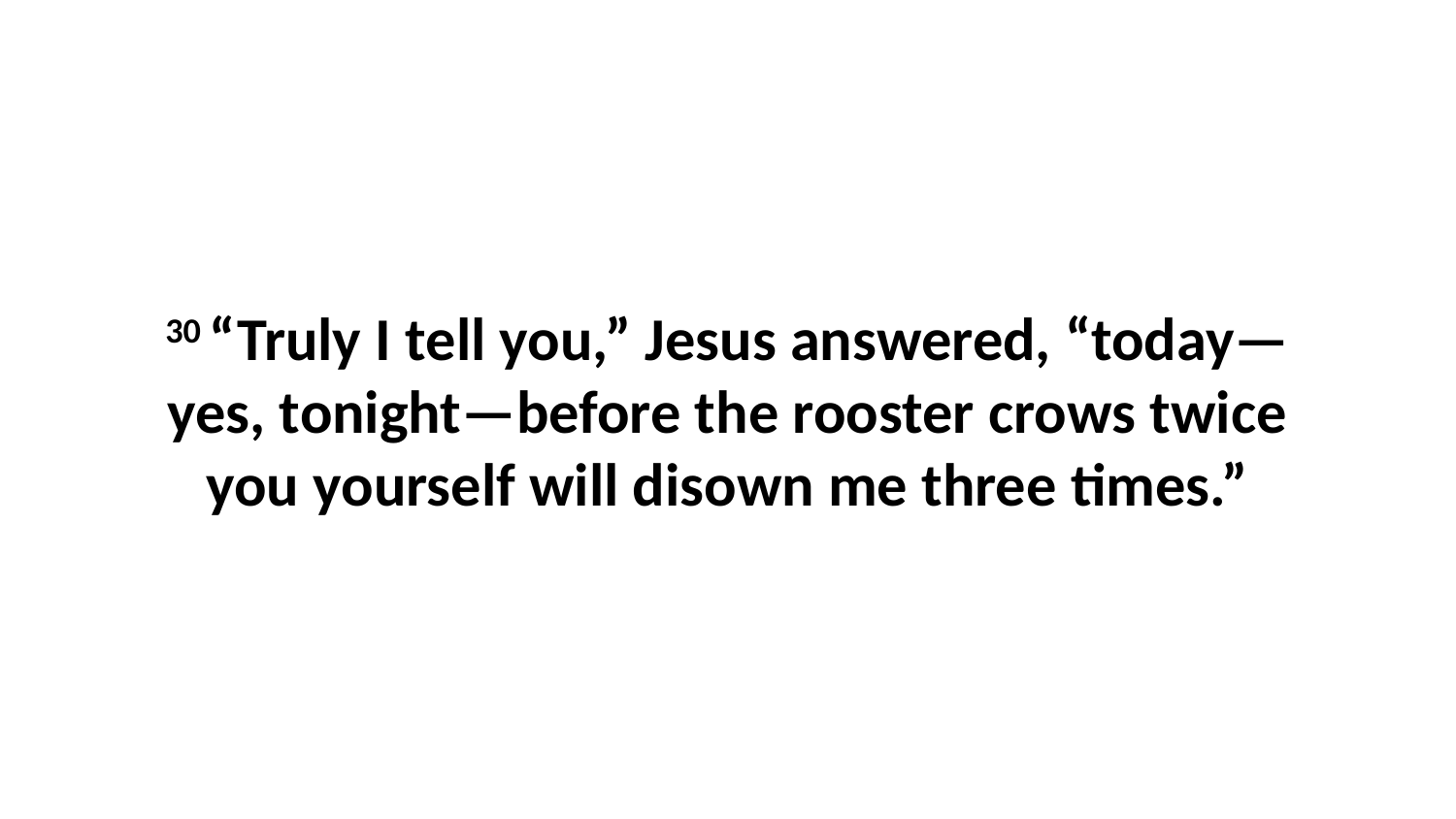

30 “Truly I tell you,” Jesus answered, “today—yes, tonight—before the rooster crows twice you yourself will disown me three times.”